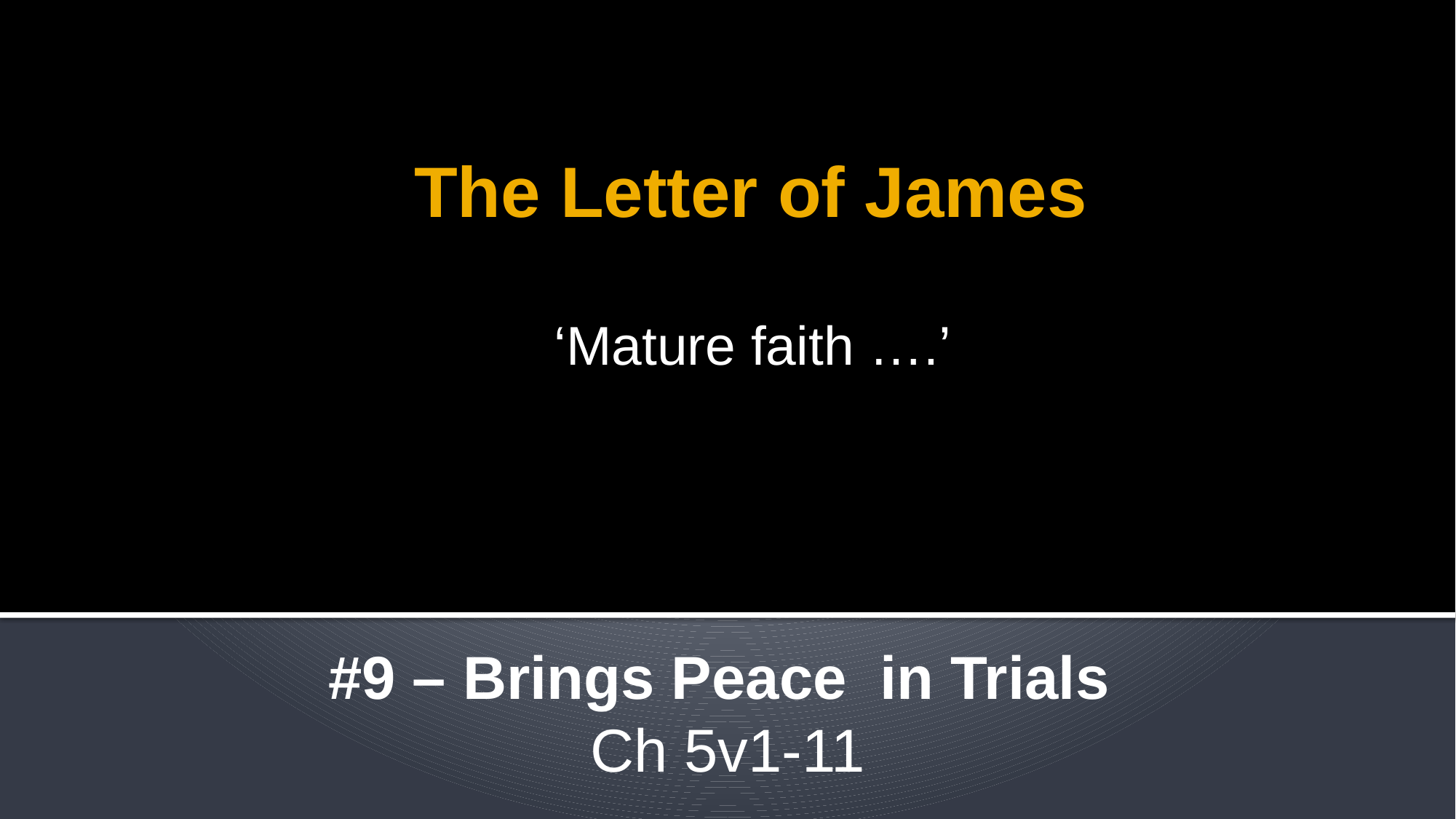

# The Letter of James
‘Mature faith ….’
#9 – Brings Peace  in Trials
Ch 5v1-11